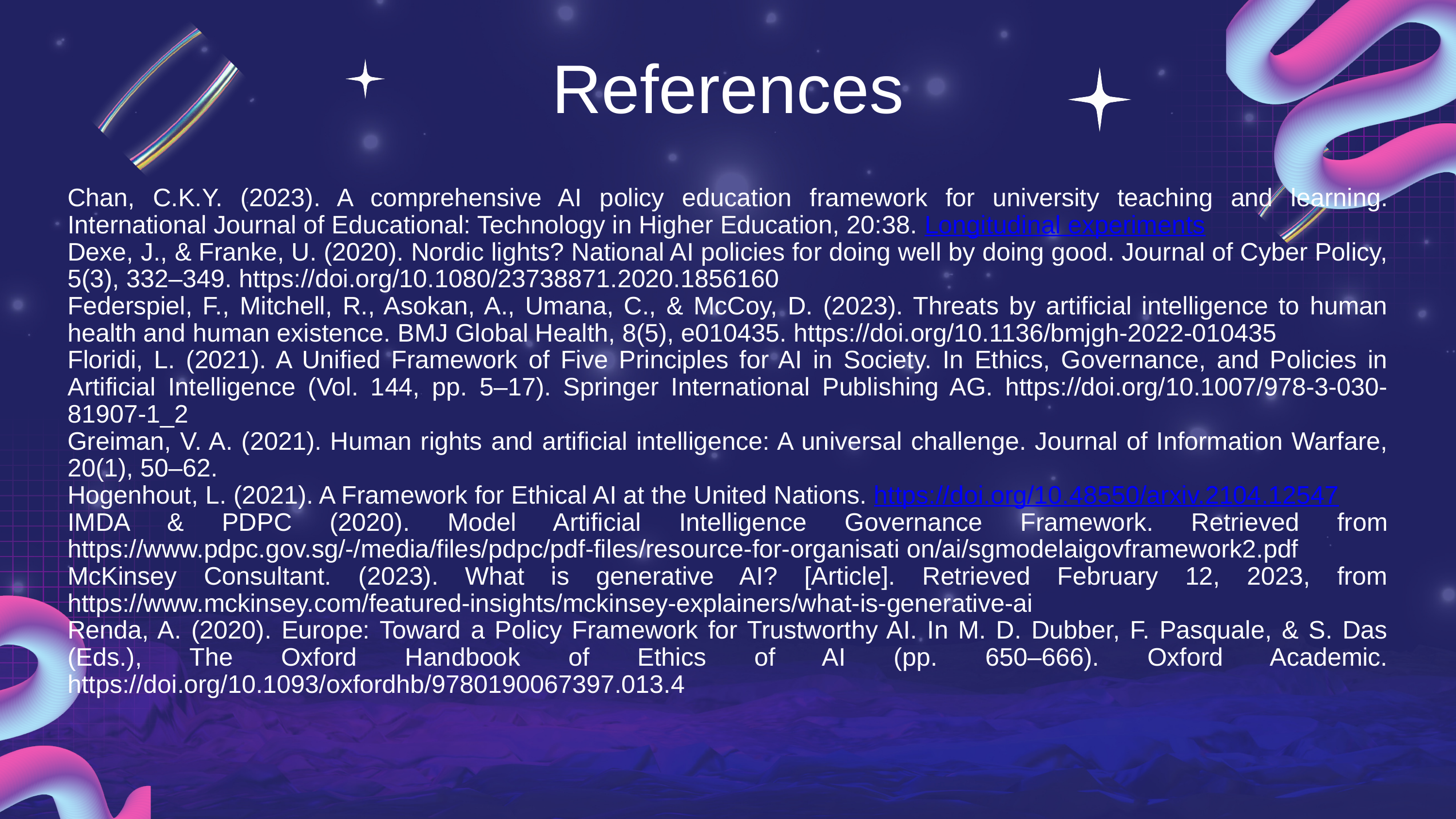

References

Chan, C.K.Y. (2023). A comprehensive AI policy education framework for university teaching and learning. International Journal of Educational: Technology in Higher Education, 20:38. Longitudinal experiments
Dexe, J., & Franke, U. (2020). Nordic lights? National AI policies for doing well by doing good. Journal of Cyber Policy, 5(3), 332–349. https://doi.org/10.1080/23738871.2020.1856160
Federspiel, F., Mitchell, R., Asokan, A., Umana, C., & McCoy, D. (2023). Threats by artificial intelligence to human health and human existence. BMJ Global Health, 8(5), e010435. https://doi.org/10.1136/bmjgh-2022-010435
Floridi, L. (2021). A Unified Framework of Five Principles for AI in Society. In Ethics, Governance, and Policies in Artificial Intelligence (Vol. 144, pp. 5–17). Springer International Publishing AG. https://doi.org/10.1007/978-3-030-81907-1_2
Greiman, V. A. (2021). Human rights and artificial intelligence: A universal challenge. Journal of Information Warfare, 20(1), 50–62.
Hogenhout, L. (2021). A Framework for Ethical AI at the United Nations. https://doi.org/10.48550/arxiv.2104.12547
IMDA & PDPC (2020). Model Artificial Intelligence Governance Framework. Retrieved from https://www.pdpc.gov.sg/-/media/files/pdpc/pdf-files/resource-for-organisati on/ai/sgmodelaigovframework2.pdf
McKinsey Consultant. (2023). What is generative AI? [Article]. Retrieved February 12, 2023, from https://www.mckinsey.com/featured-insights/mckinsey-explainers/what-is-generative-ai
Renda, A. (2020). Europe: Toward a Policy Framework for Trustworthy AI. In M. D. Dubber, F. Pasquale, & S. Das (Eds.), The Oxford Handbook of Ethics of AI (pp. 650–666). Oxford Academic. https://doi.org/10.1093/oxfordhb/9780190067397.013.4